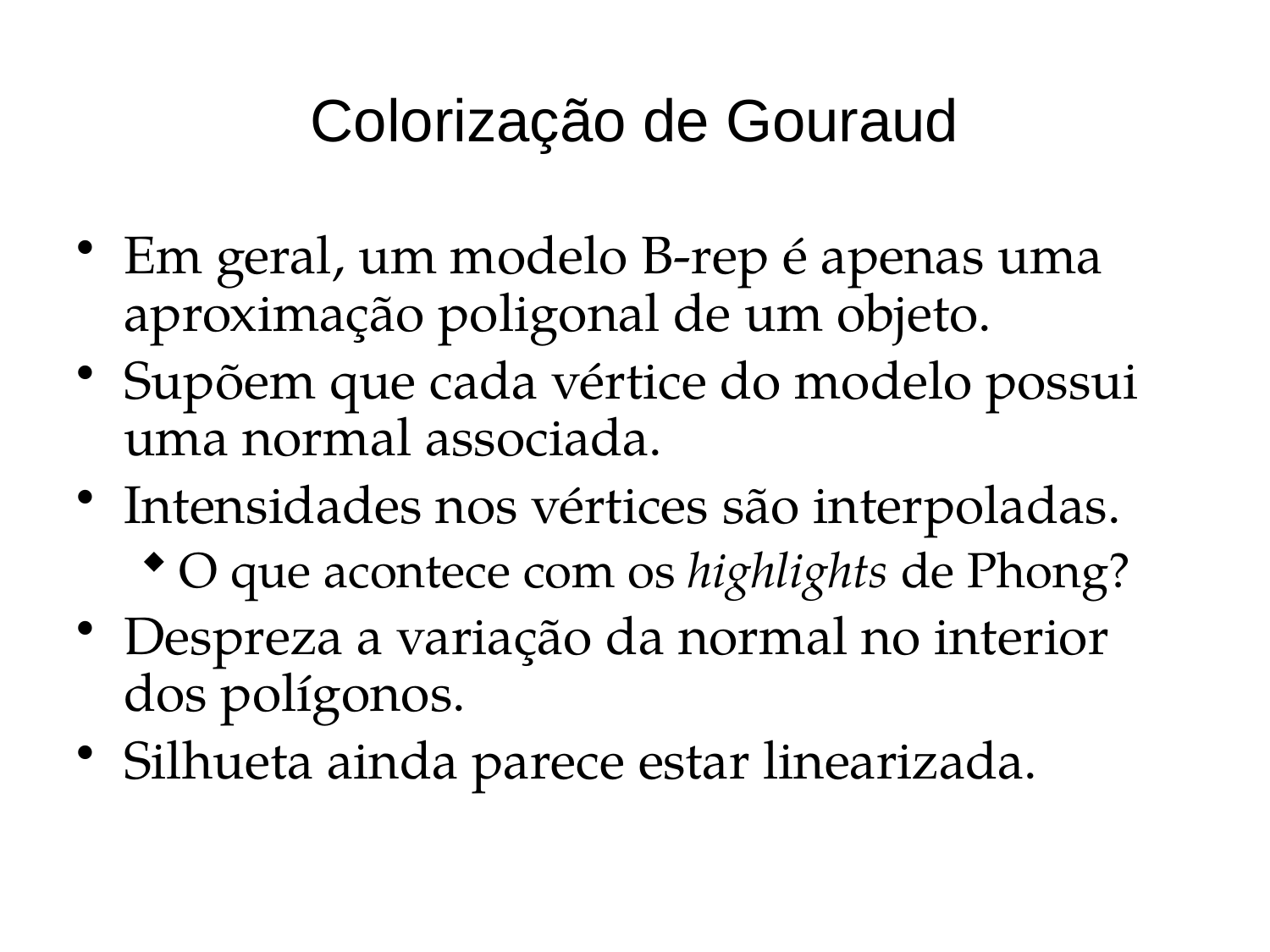

# Colorização de Gouraud
Em geral, um modelo B-rep é apenas uma aproximação poligonal de um objeto.
Supõem que cada vértice do modelo possui uma normal associada.
Intensidades nos vértices são interpoladas.
O que acontece com os highlights de Phong?
Despreza a variação da normal no interior dos polígonos.
Silhueta ainda parece estar linearizada.